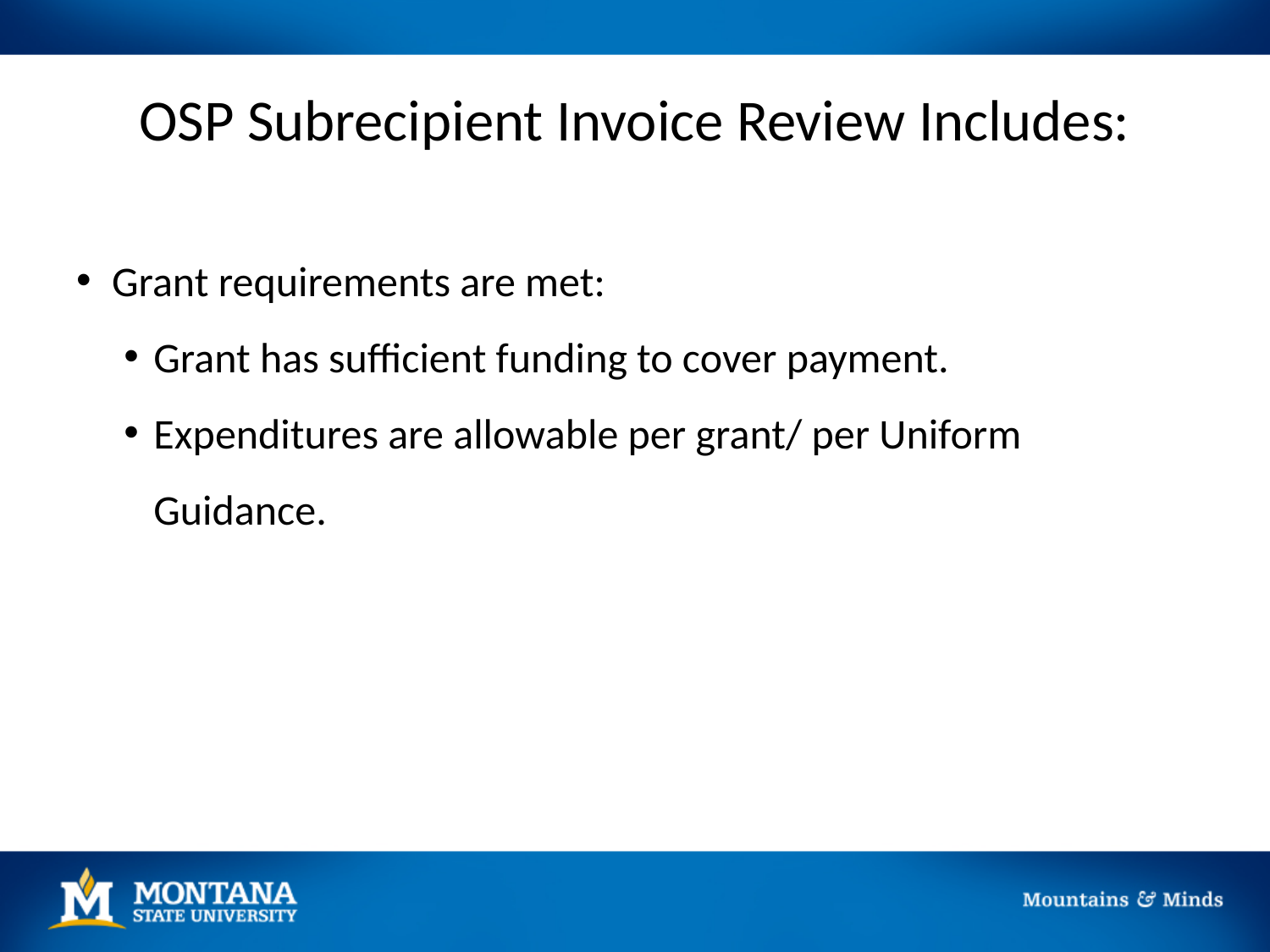

# OSP Subrecipient Invoice Review Includes:
Grant requirements are met:
Grant has sufficient funding to cover payment.
Expenditures are allowable per grant/ per Uniform Guidance.